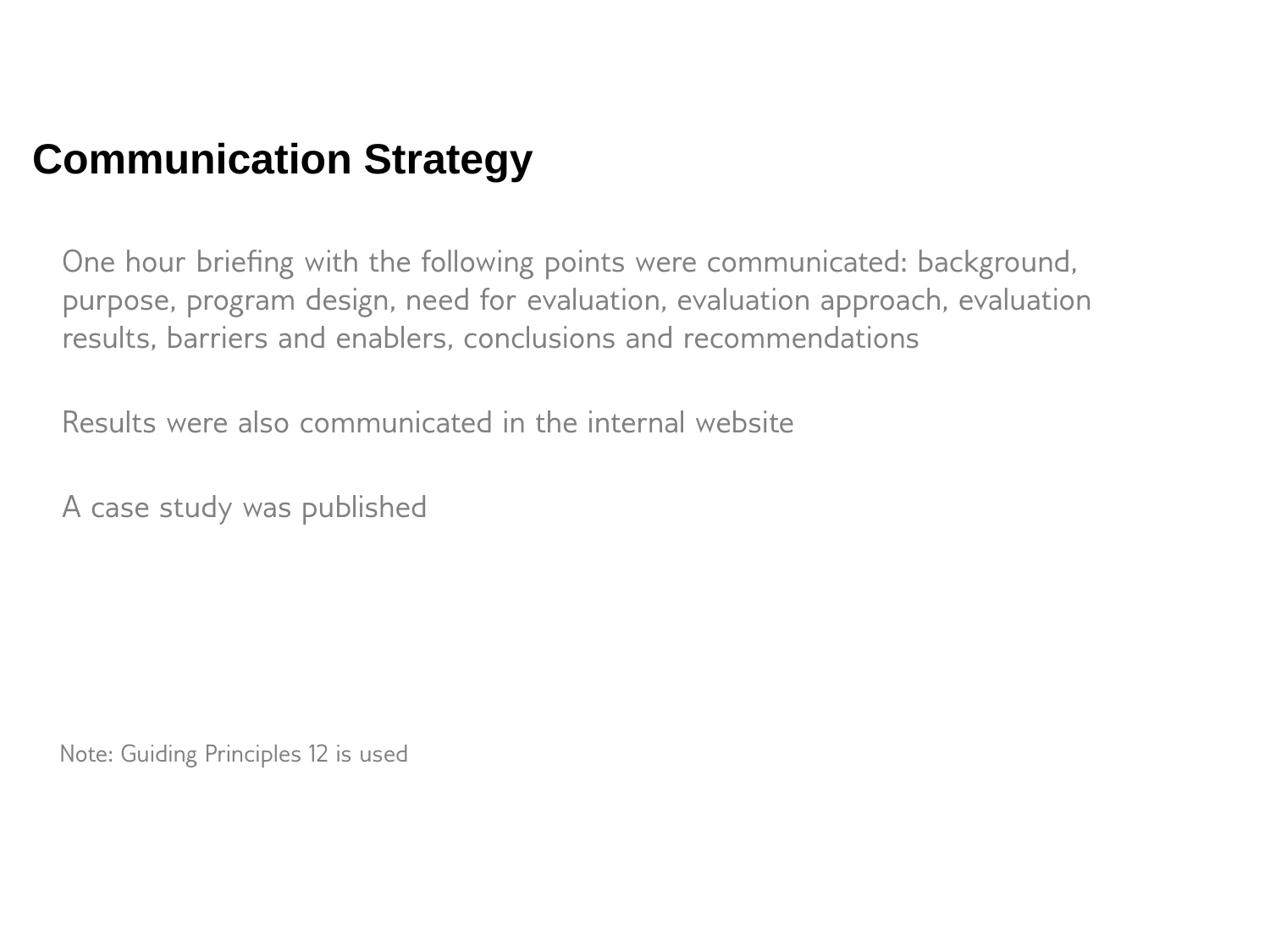

Communication Strategy
One hour briefing with the following points were communicated: background, purpose, program design, need for evaluation, evaluation approach, evaluation results, barriers and enablers, conclusions and recommendations

Results were also communicated in the internal website

A case study was published
Note: Guiding Principles 12 is used